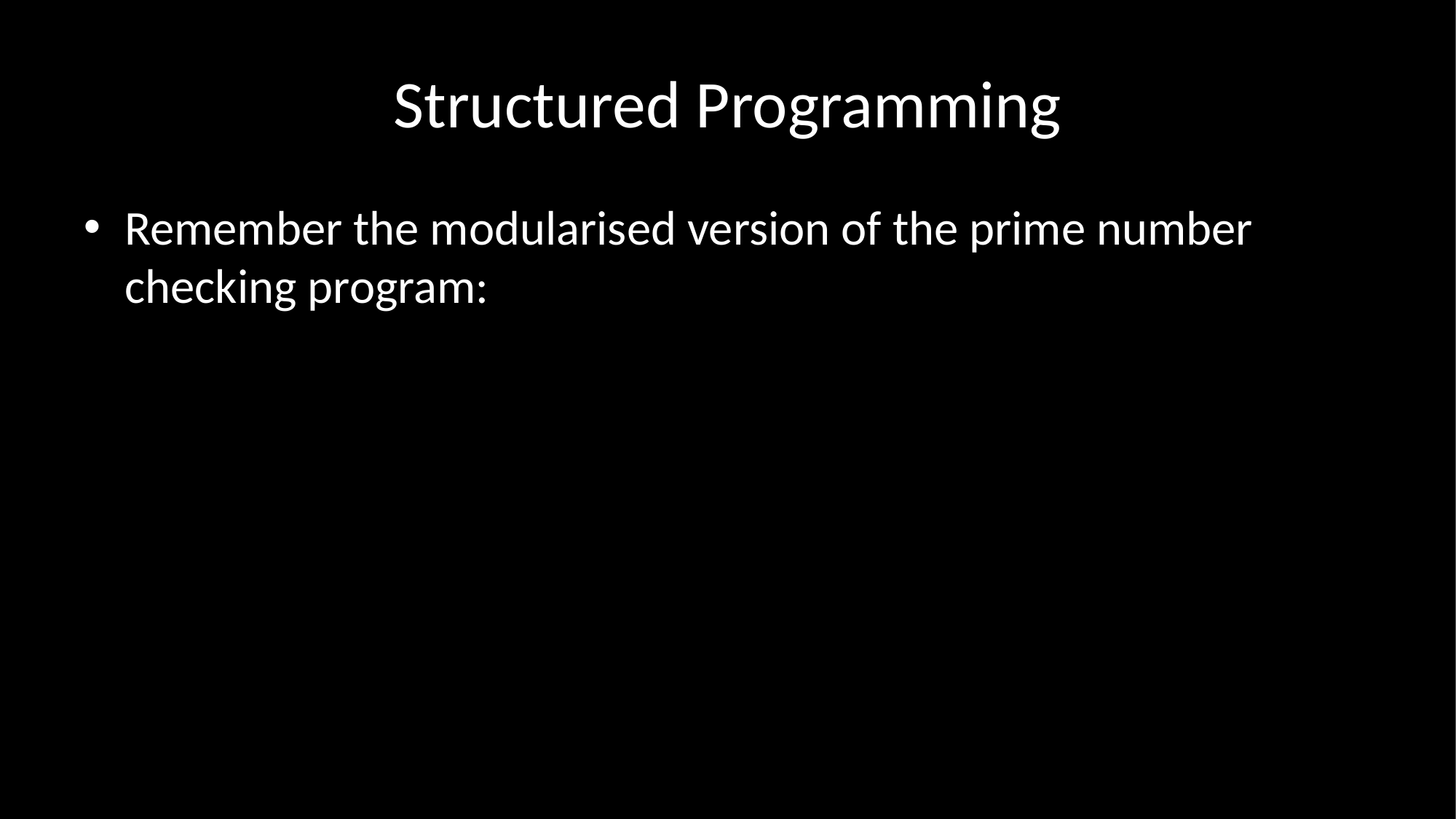

# Structured Programming
Remember the modularised version of the prime number checking program: